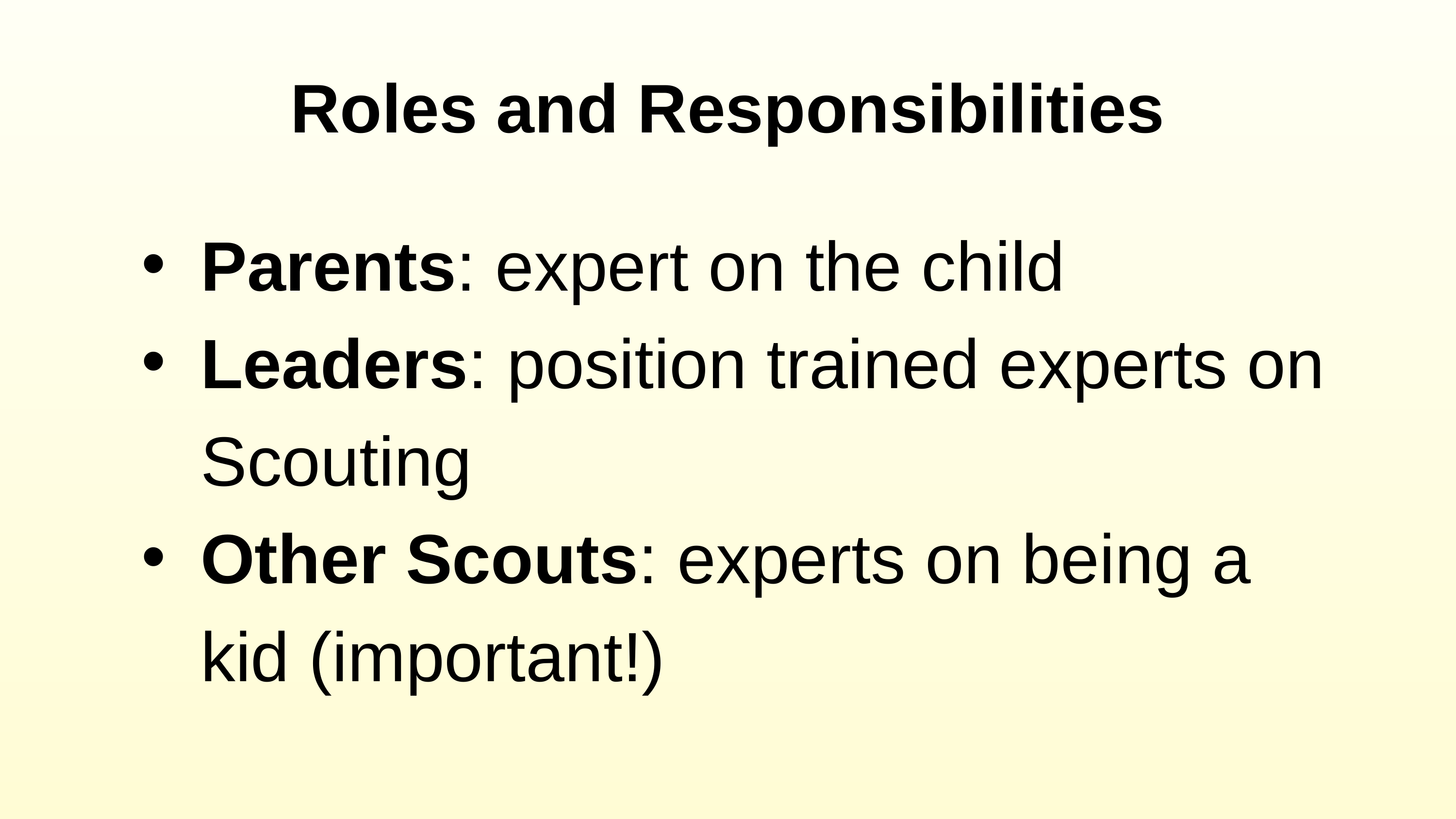

Roles and Responsibilities
Parents: expert on the child
Leaders: position trained experts on Scouting
Other Scouts: experts on being a kid (important!)